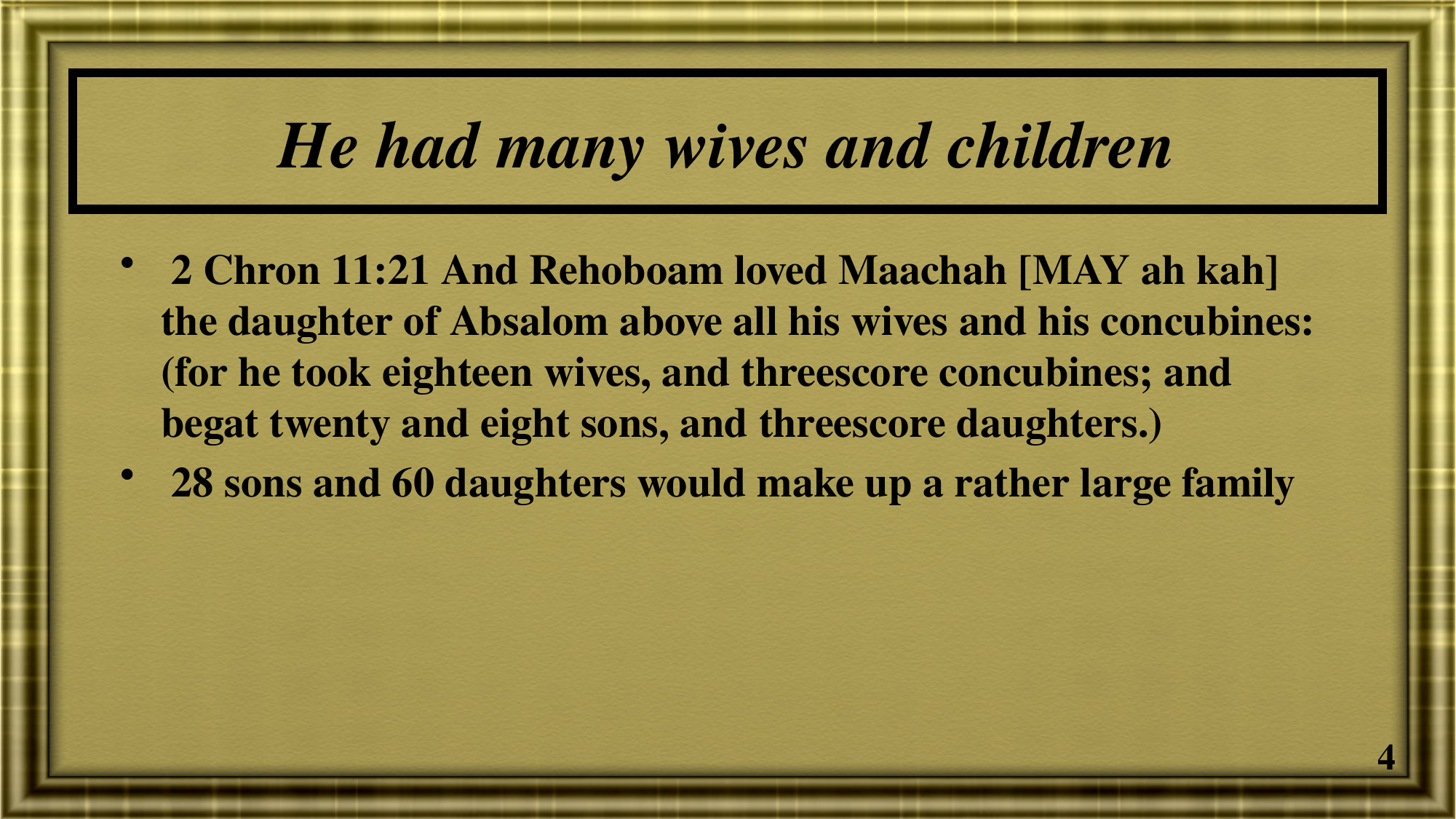

# He had many wives and children
 2 Chron 11:21 And Rehoboam loved Maachah [MAY ah kah] the daughter of Absalom above all his wives and his concubines: (for he took eighteen wives, and threescore concubines; and begat twenty and eight sons, and threescore daughters.)
 28 sons and 60 daughters would make up a rather large family
4